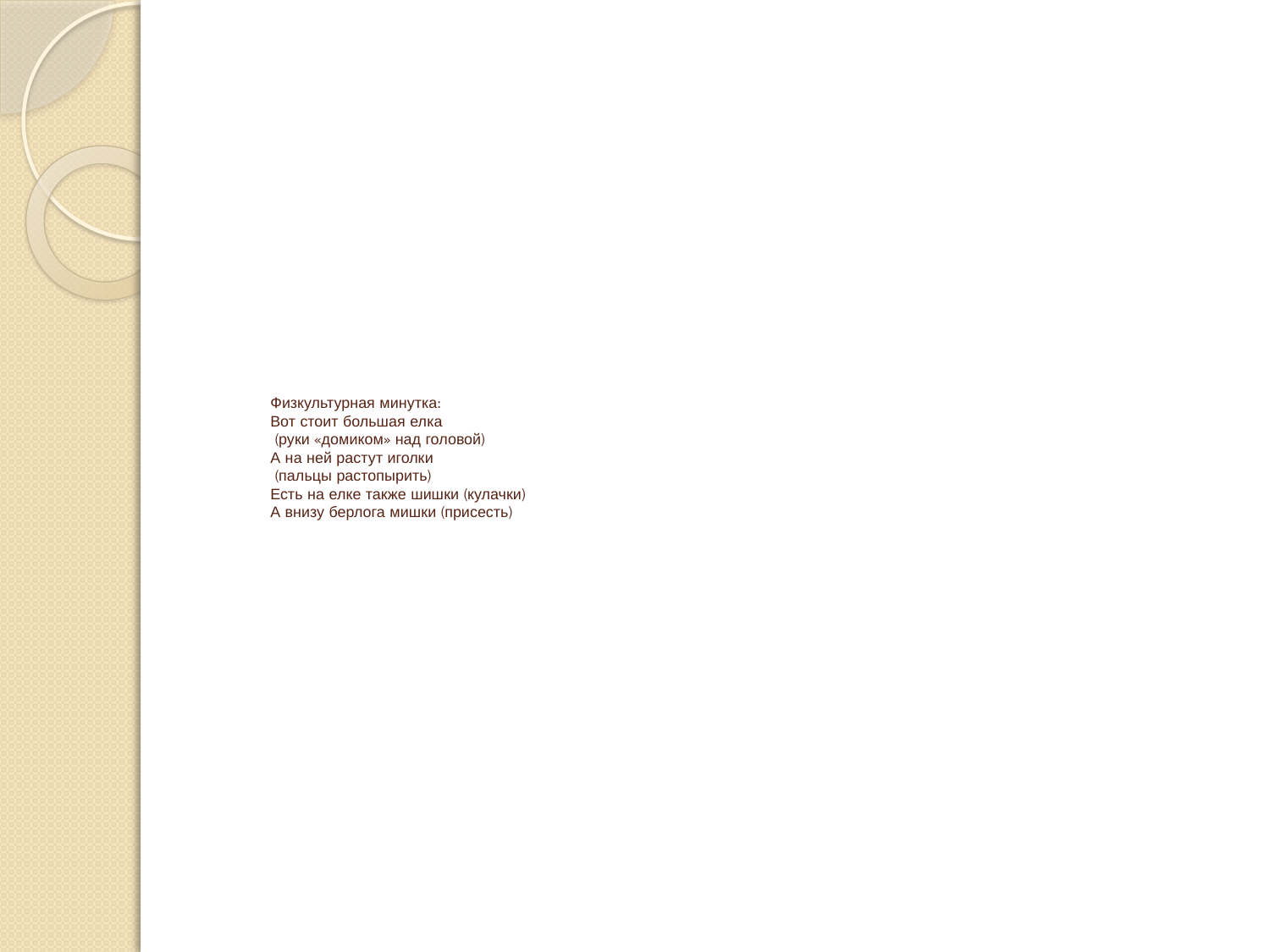

# Физкультурная минутка: Вот стоит большая елка (руки «домиком» над головой) А на ней растут иголки (пальцы растопырить) Есть на елке также шишки (кулачки) А внизу берлога мишки (присесть)